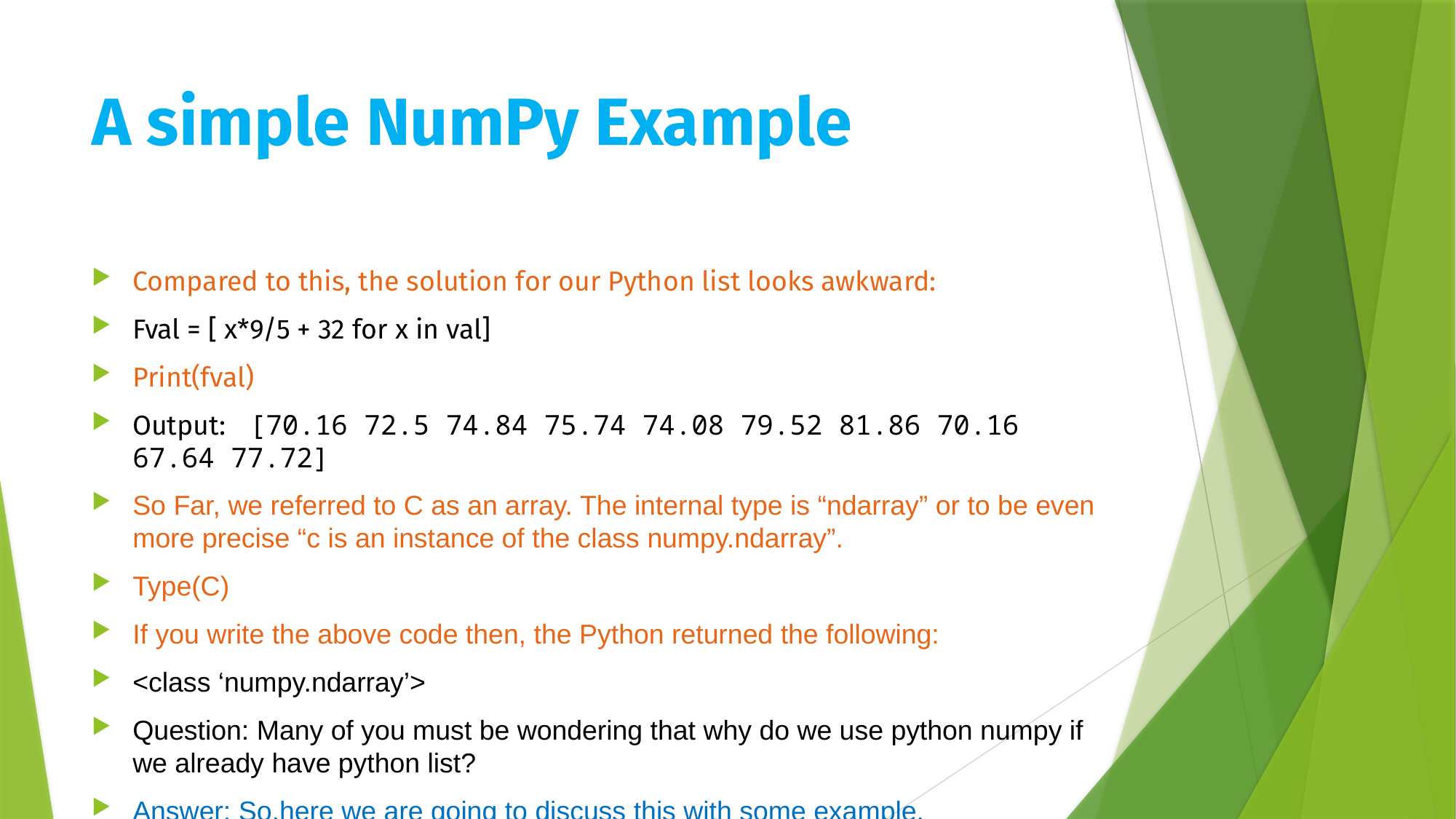

# A simple NumPy Example
Compared to this, the solution for our Python list looks awkward:
Fval = [ x*9/5 + 32 for x in val]
Print(fval)
Output:  [70.16 72.5 74.84 75.74 74.08 79.52 81.86 70.16 67.64 77.72]
So Far, we referred to C as an array. The internal type is “ndarray” or to be even more precise “c is an instance of the class numpy.ndarray”.
Type(C)
If you write the above code then, the Python returned the following:
<class ‘numpy.ndarray’>
Question: Many of you must be wondering that why do we use python numpy if we already have python list?
Answer: So,here we are going to discuss this with some example.